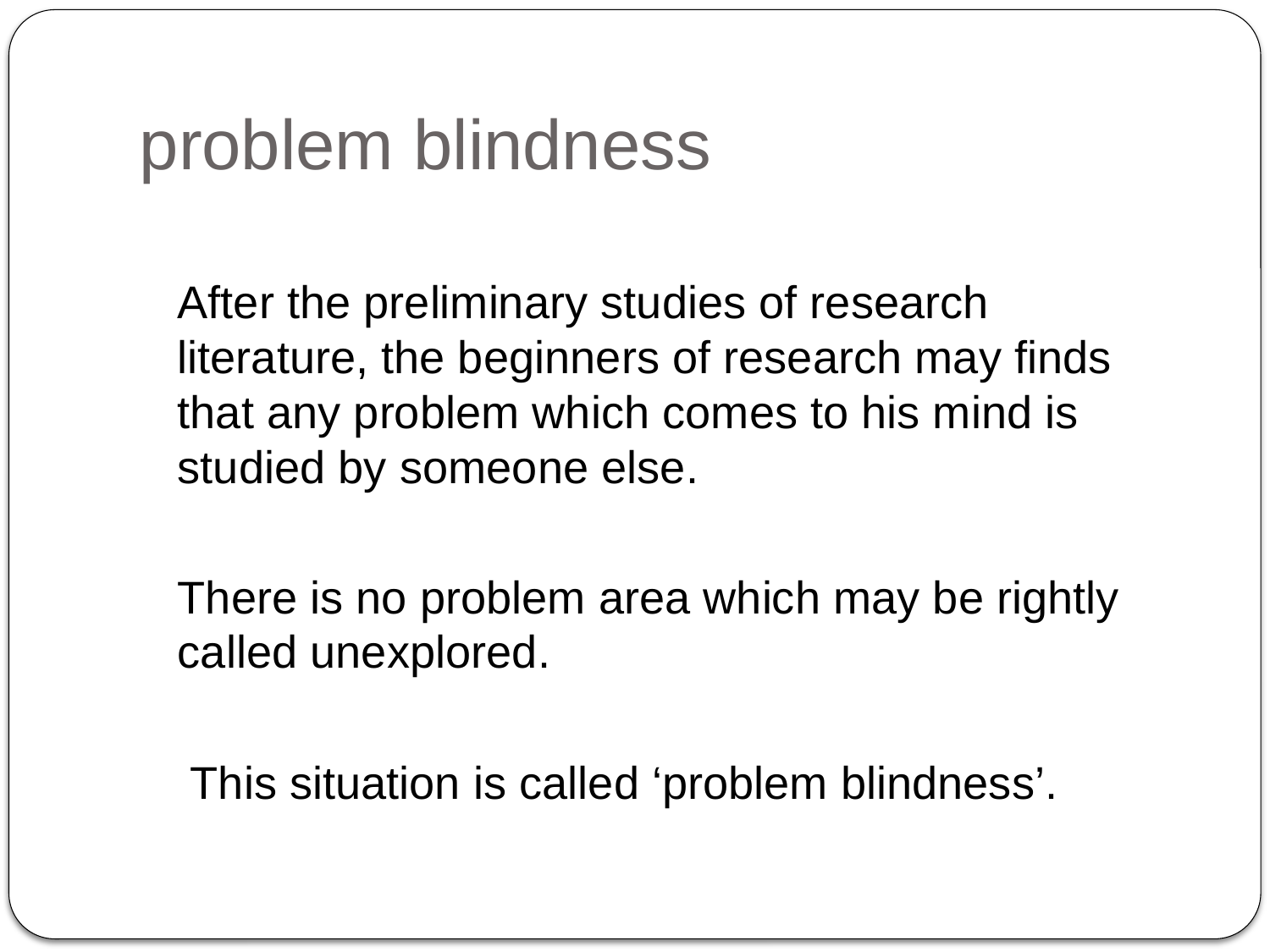

# problem blindness

	After the preliminary studies of research literature, the beginners of research may finds that any problem which comes to his mind is studied by someone else.

	There is no problem area which may be rightly called unexplored.

	 This situation is called ‘problem blindness’.